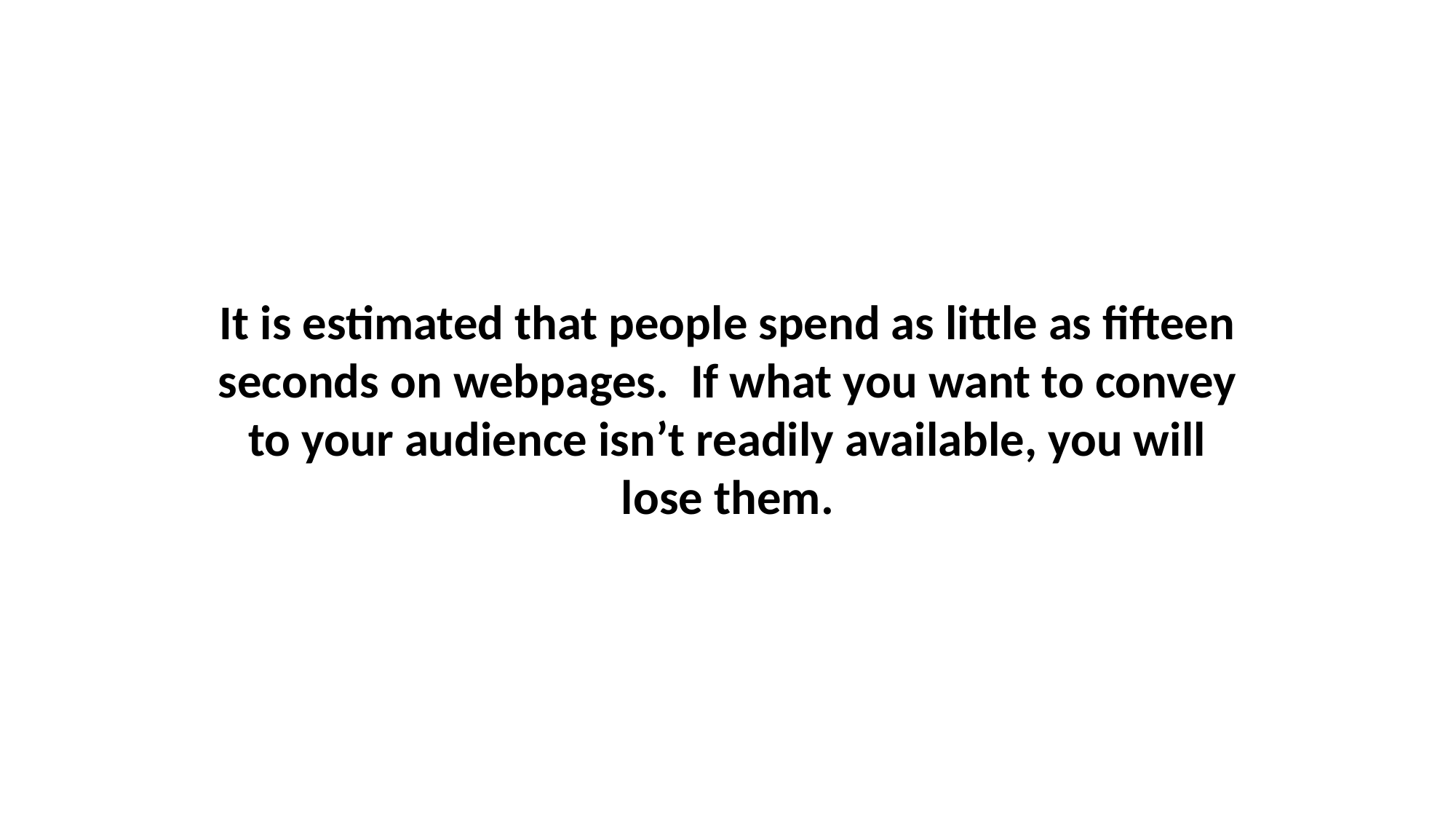

It is estimated that people spend as little as fifteen seconds on webpages.  If what you want to convey to your audience isn’t readily available, you will lose them.